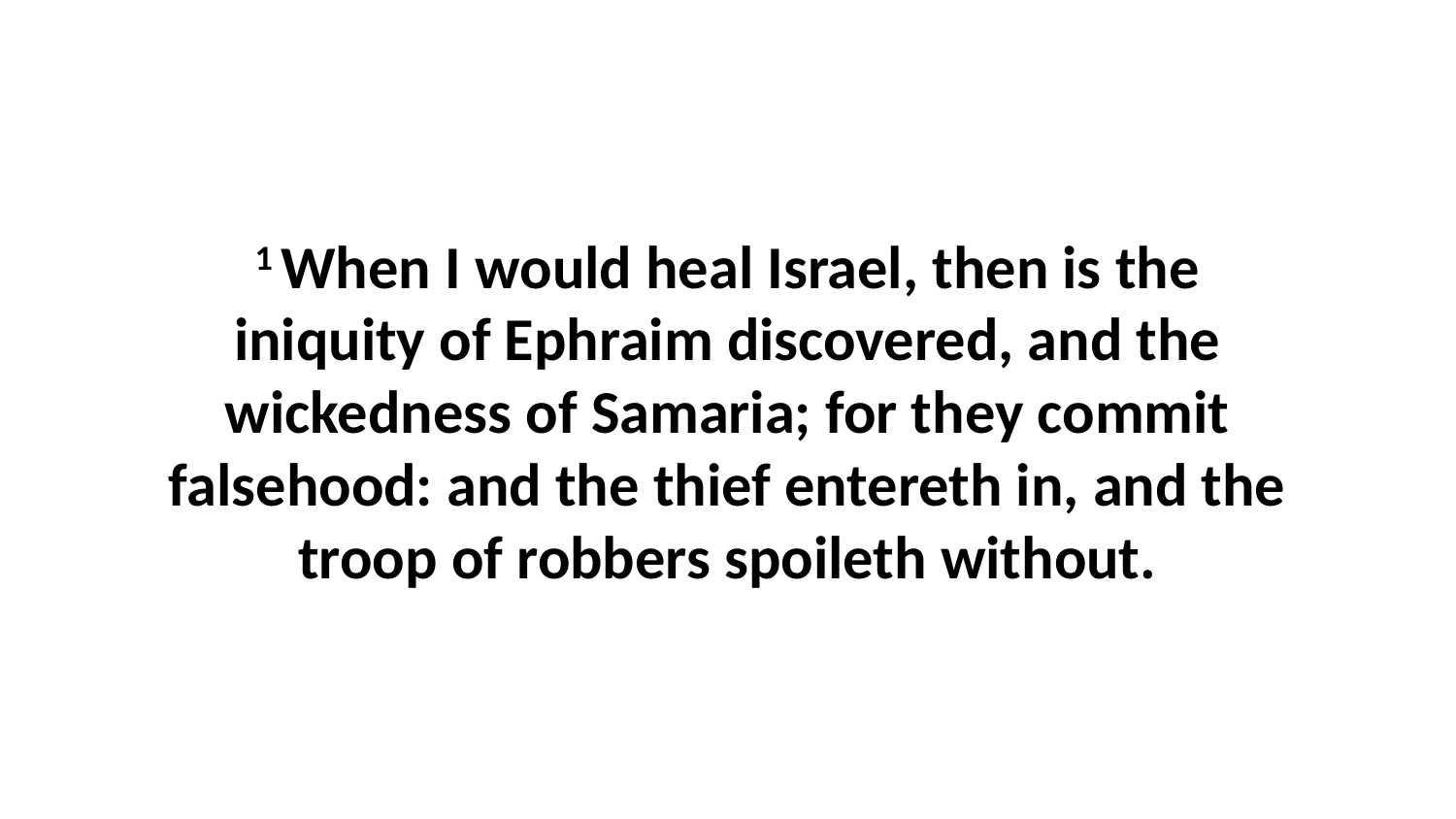

1 When I would heal Israel, then is the iniquity of Ephraim discovered, and the wickedness of Samaria; for they commit falsehood: and the thief entereth in, and the troop of robbers spoileth without.